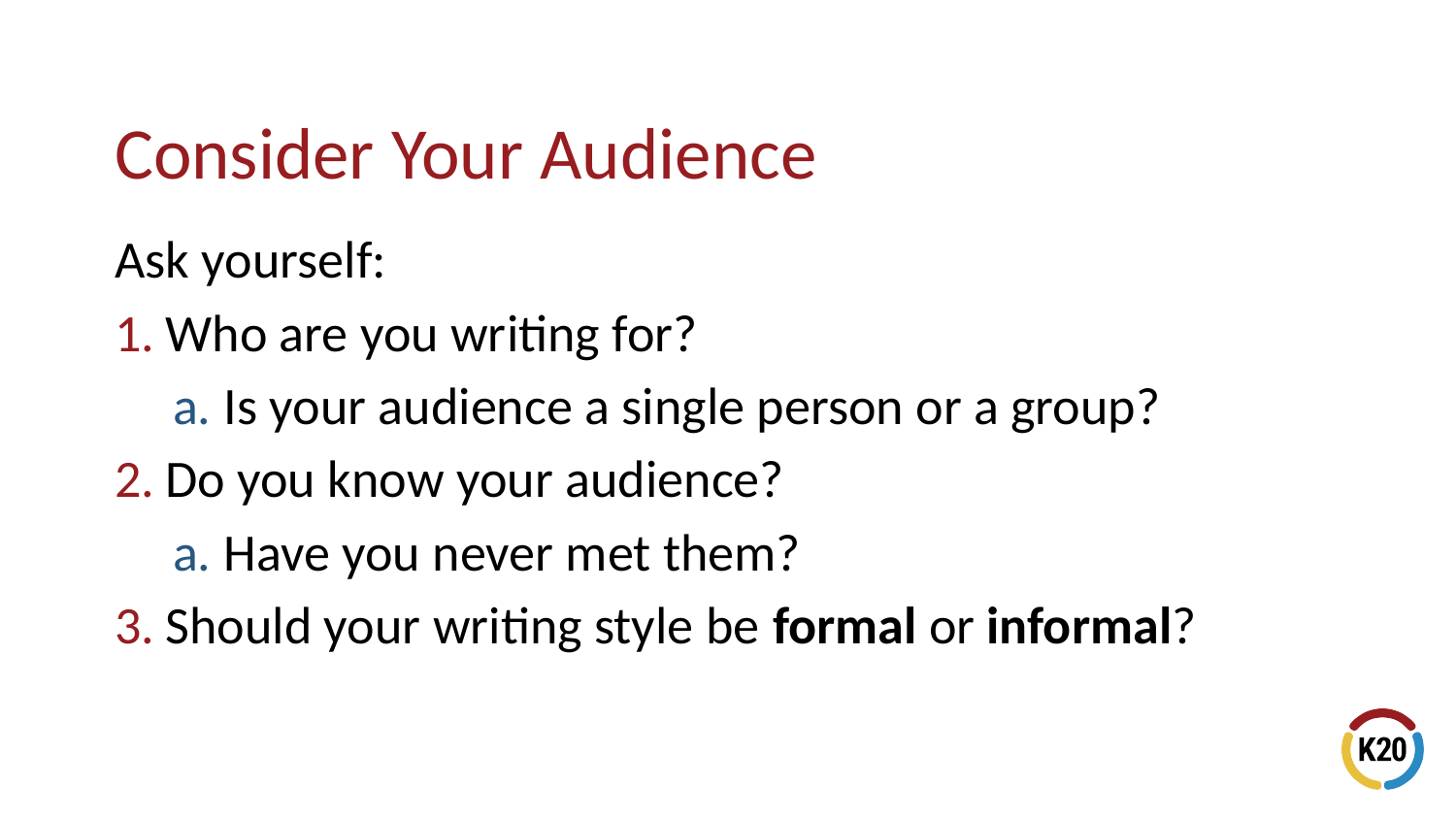

# Consider Your Audience
Ask yourself:
Who are you writing for?
Is your audience a single person or a group?
Do you know your audience?
Have you never met them?
Should your writing style be formal or informal?